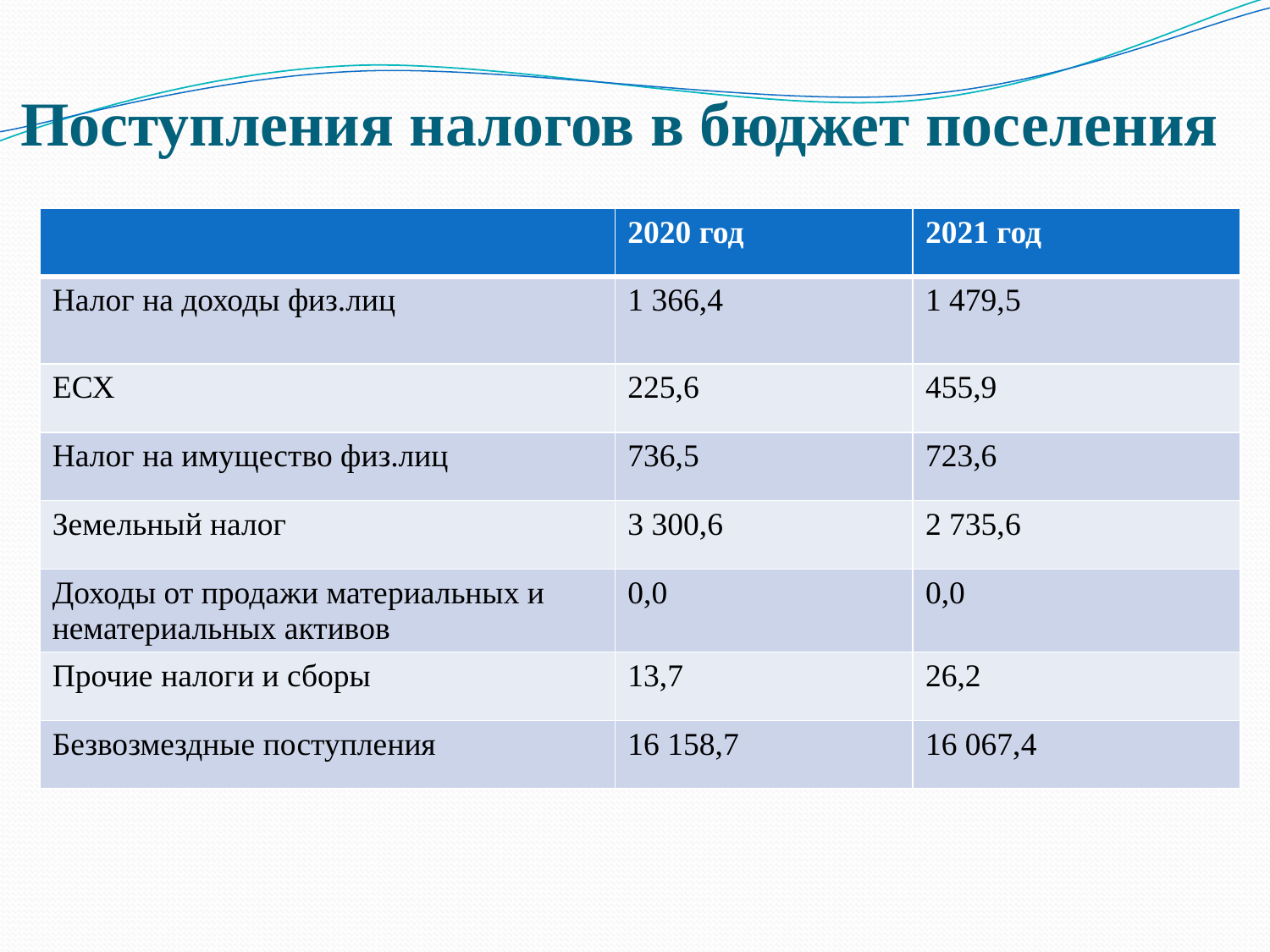

# Поступления налогов в бюджет поселения
|  | 2020 год | 2021 год |
| --- | --- | --- |
| Налог на доходы физ.лиц | 1 366,4 | 1 479,5 |
| ЕСХ | 225,6 | 455,9 |
| Налог на имущество физ.лиц | 736,5 | 723,6 |
| Земельный налог | 3 300,6 | 2 735,6 |
| Доходы от продажи материальных и нематериальных активов | 0,0 | 0,0 |
| Прочие налоги и сборы | 13,7 | 26,2 |
| Безвозмездные поступления | 16 158,7 | 16 067,4 |